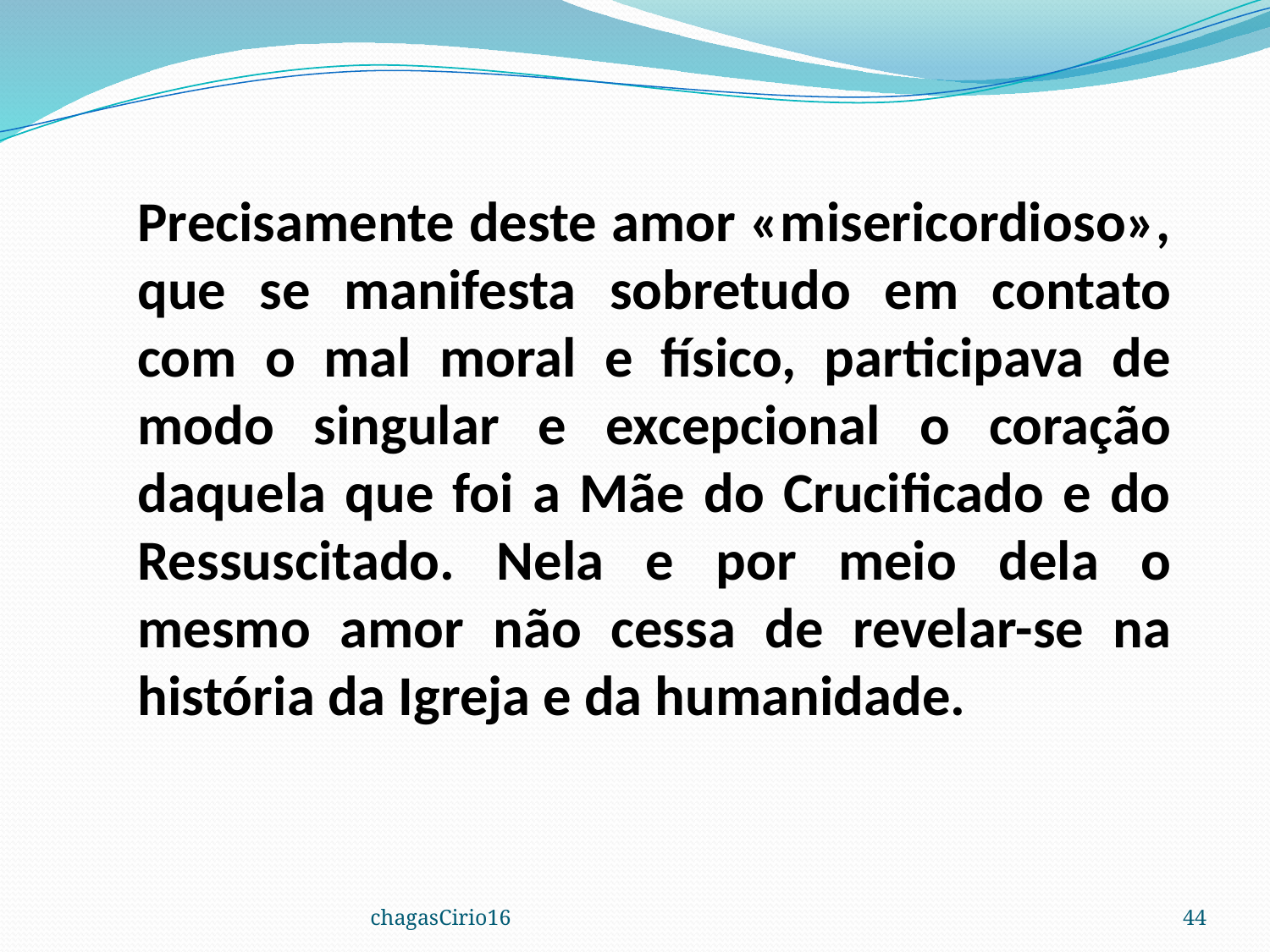

Precisamente deste amor «misericordioso», que se manifesta sobretudo em contato com o mal moral e físico, participava de modo singular e excepcional o coração daquela que foi a Mãe do Crucificado e do Ressuscitado. Nela e por meio dela o mesmo amor não cessa de revelar-se na história da Igreja e da humanidade.
chagasCirio16
44